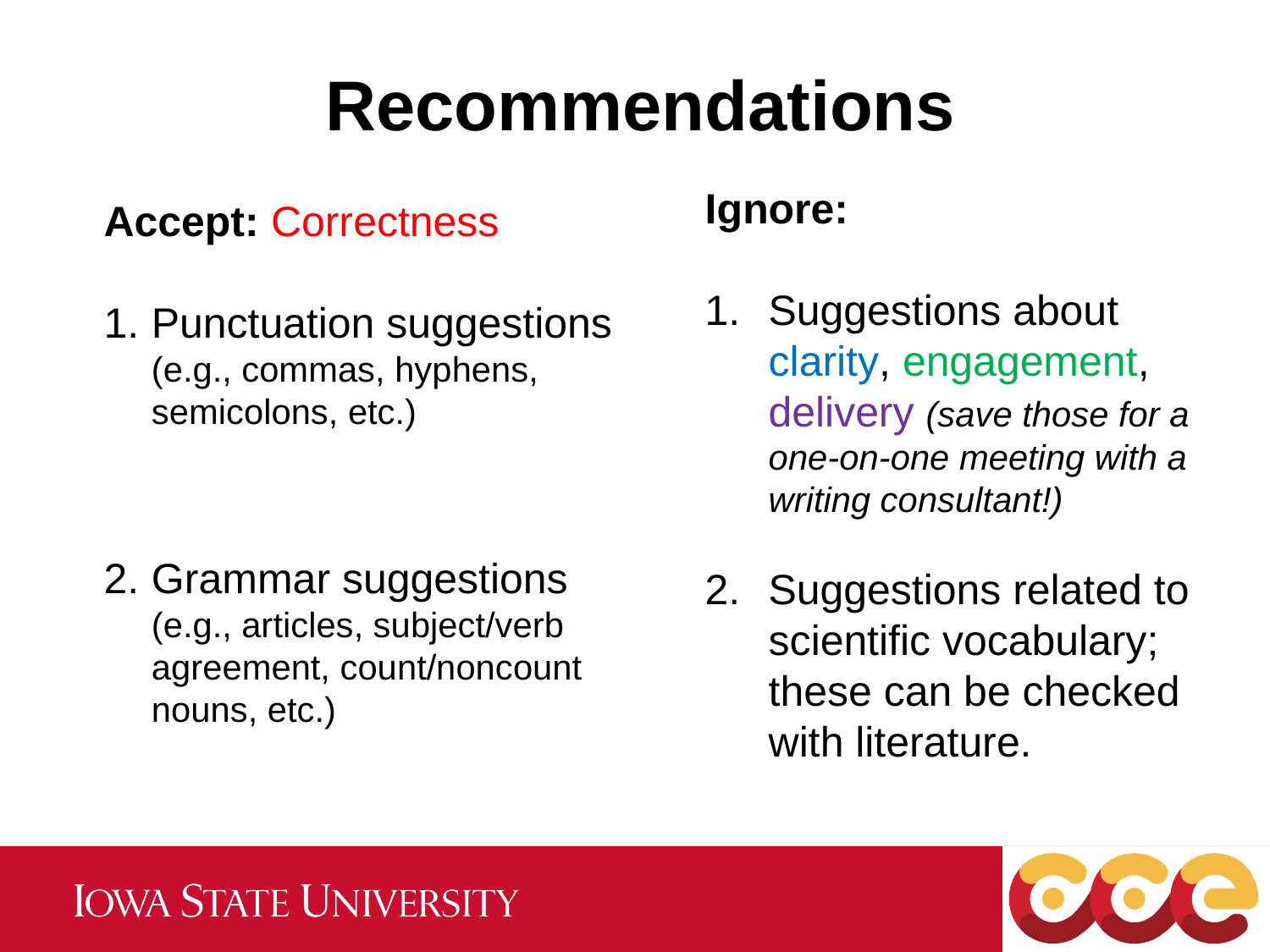

Recommendations
Ignore:

Suggestions about clarity, engagement, delivery (save those for a one-on-one meeting with a writing consultant!)

Suggestions related to scientific vocabulary; these can be checked with literature.

Accept: Correctness

Punctuation suggestions (e.g., commas, hyphens, semicolons, etc.)

Grammar suggestions (e.g., articles, subject/verb agreement, count/noncount nouns, etc.)